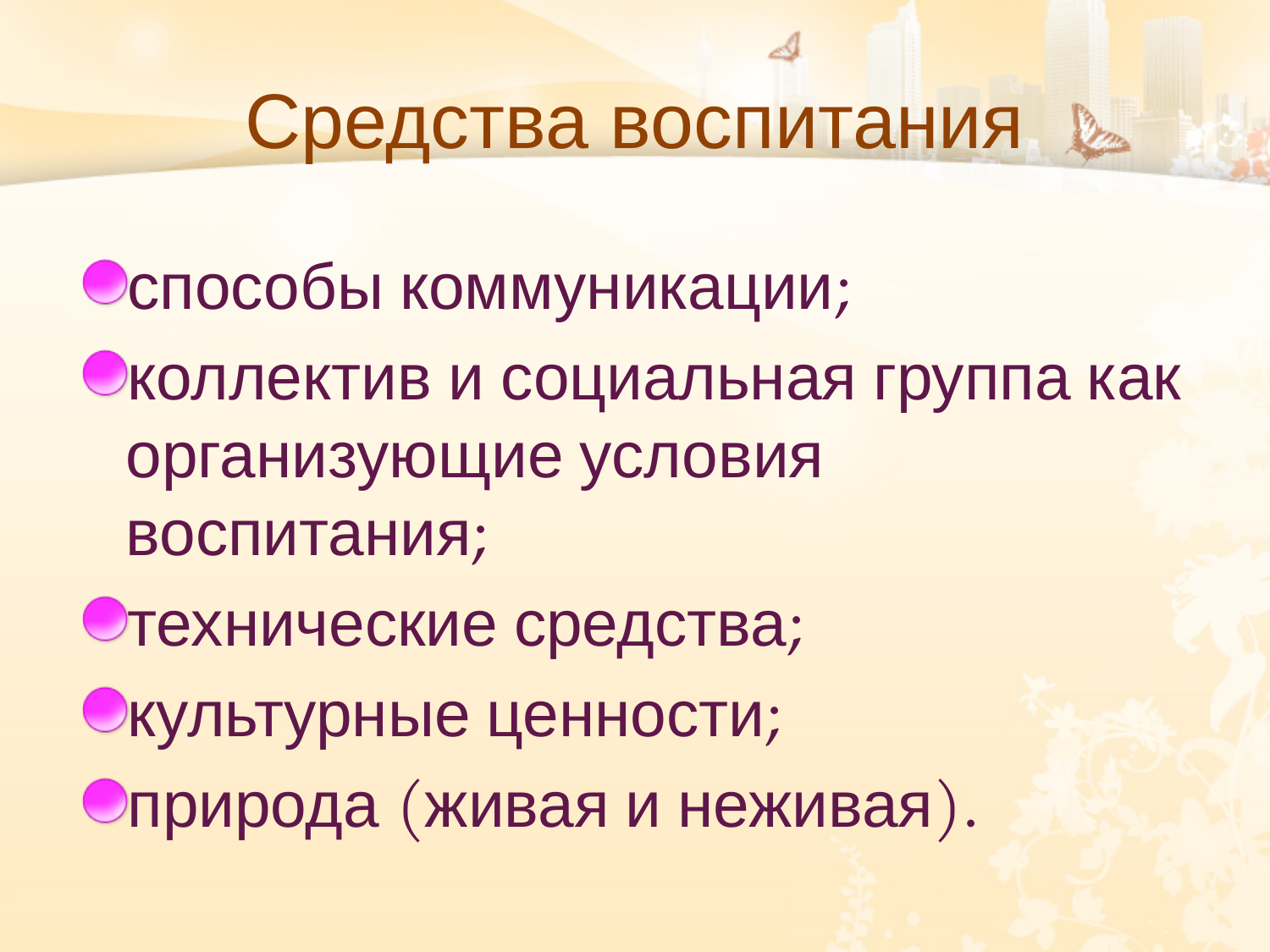

# Средства воспитания
способы коммуникации;
коллектив и социальная группа как организующие условия воспитания;
технические средства;
культурные ценности;
природа (живая и неживая).